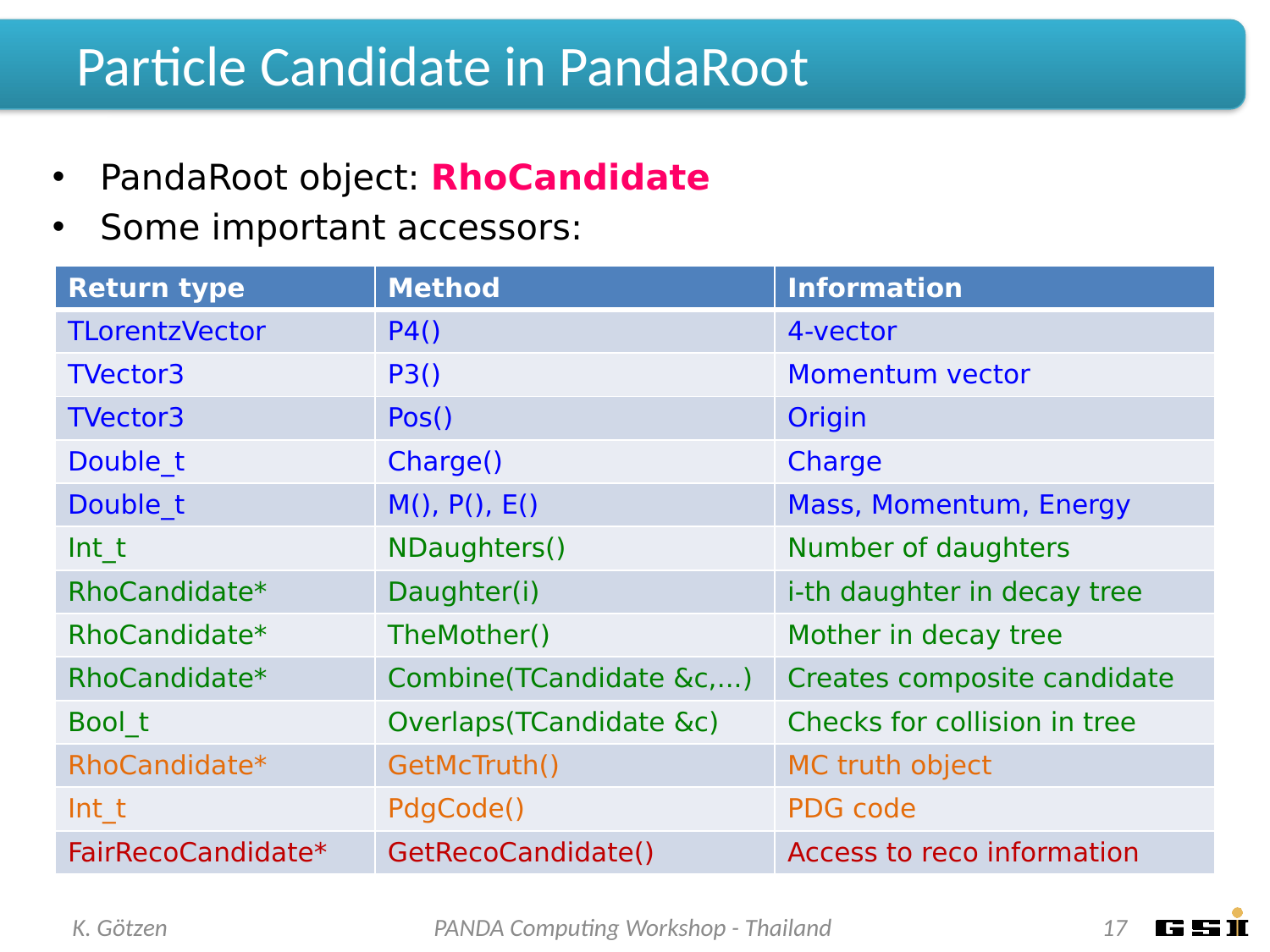

# Particle Candidate in PandaRoot
PandaRoot object: RhoCandidate
Some important accessors:
| Return type | Method | Information |
| --- | --- | --- |
| TLorentzVector | P4() | 4-vector |
| TVector3 | P3() | Momentum vector |
| TVector3 | Pos() | Origin |
| Double\_t | Charge() | Charge |
| Double\_t | M(), P(), E() | Mass, Momentum, Energy |
| Int\_t | NDaughters() | Number of daughters |
| RhoCandidate\* | Daughter(i) | i-th daughter in decay tree |
| RhoCandidate\* | TheMother() | Mother in decay tree |
| RhoCandidate\* | Combine(TCandidate &c,...) | Creates composite candidate |
| Bool\_t | Overlaps(TCandidate &c) | Checks for collision in tree |
| RhoCandidate\* | GetMcTruth() | MC truth object |
| Int\_t | PdgCode() | PDG code |
| FairRecoCandidate\* | GetRecoCandidate() | Access to reco information |
K. Götzen
PANDA Computing Workshop - Thailand
17